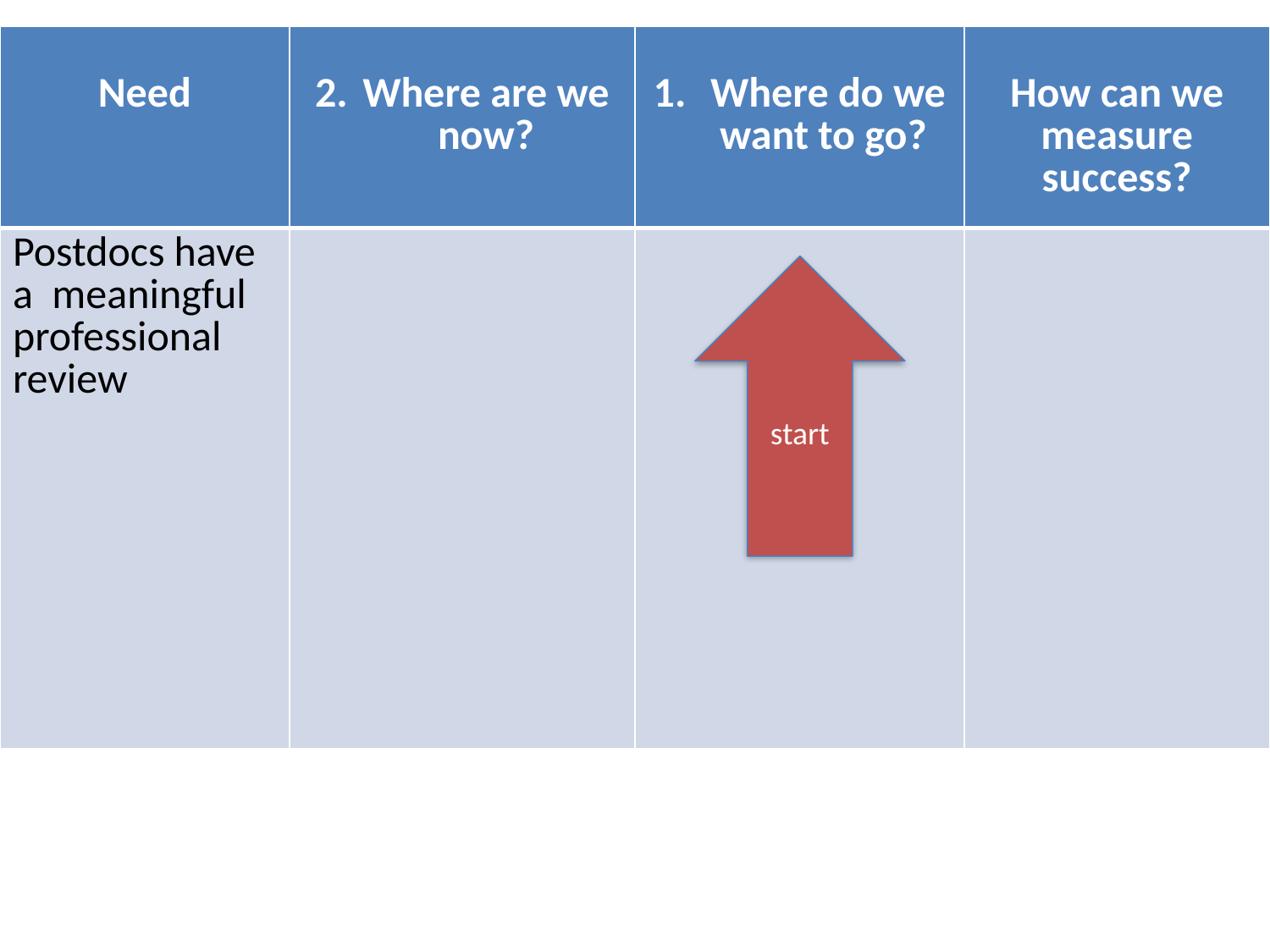

| Need | Where are we now? | Where do we want to go? | How can we measure success? |
| --- | --- | --- | --- |
| Postdocs have a meaningful professional review |  |  |  |
start